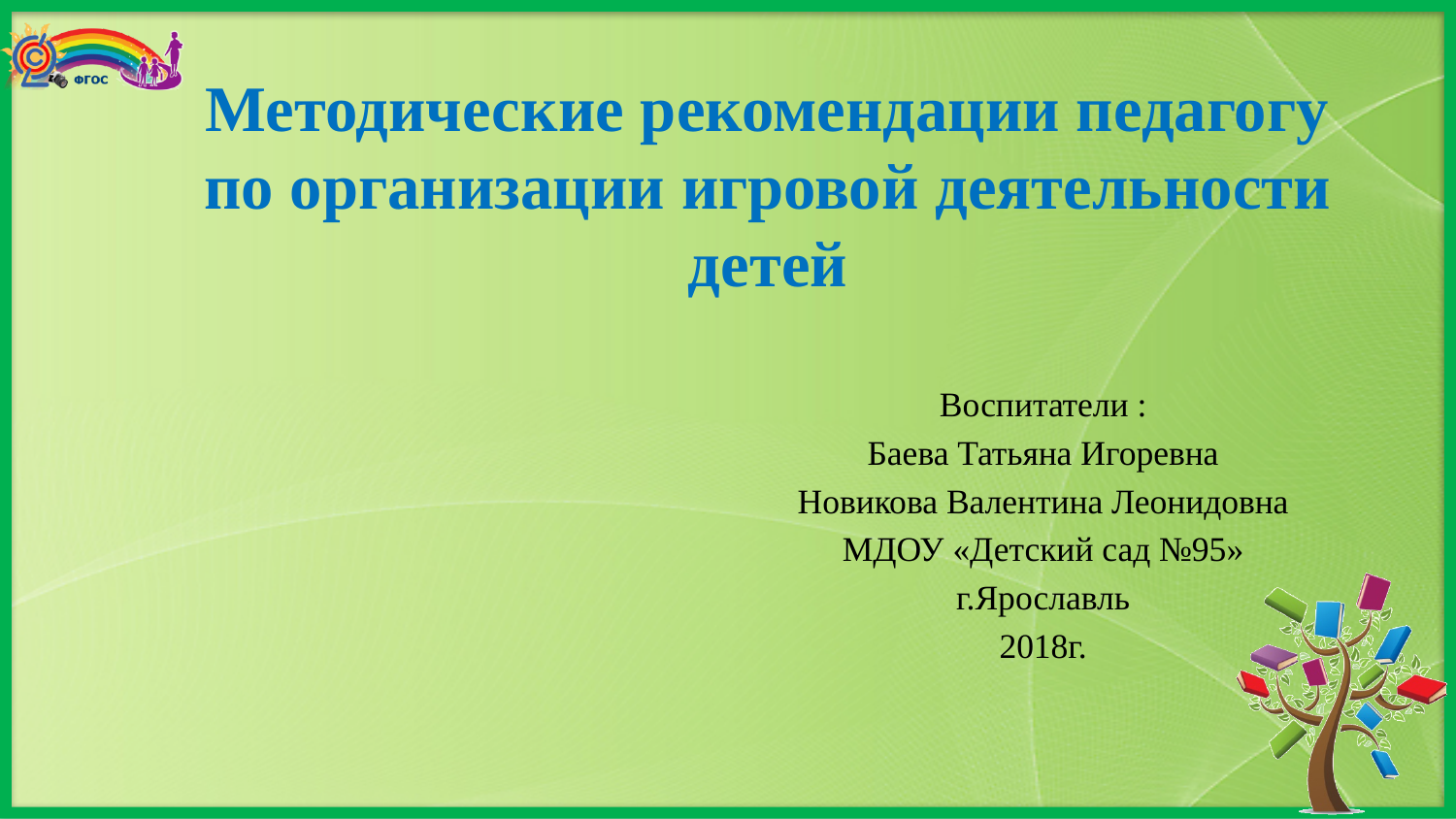

# Методические рекомендации педагогу по организации игровой деятельности детей
Воспитатели :
Баева Татьяна Игоревна
Новикова Валентина Леонидовна
МДОУ «Детский сад №95»
г.Ярославль
2018г.